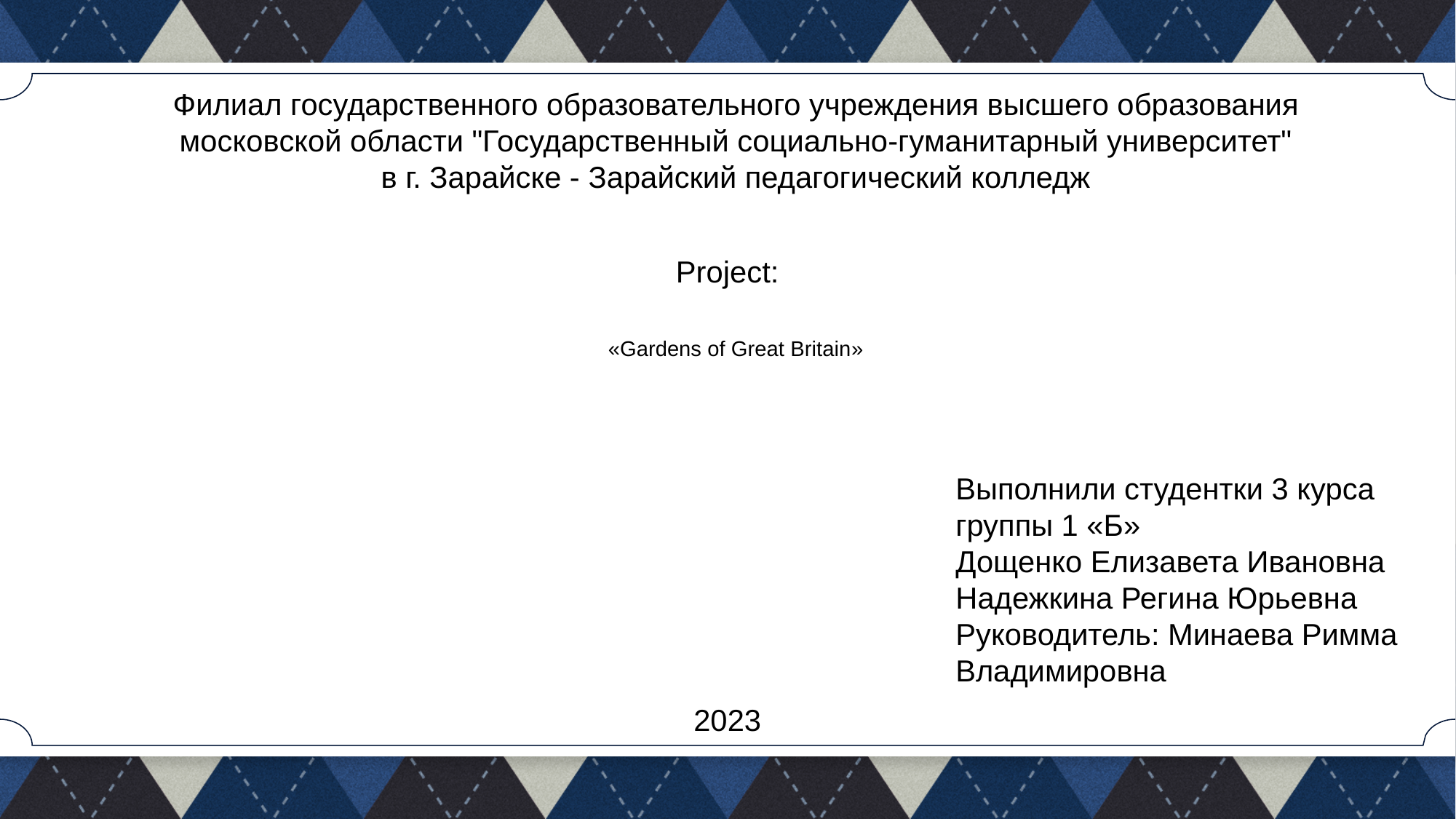

Филиал государственного образовательного учреждения высшего образования московской области "Государственный социально-гуманитарный университет" в г. Зарайске - Зарайский педагогический колледж
Project:
«Gardens of Great Britain»
Выполнили студентки 3 курса группы 1 «Б»
Дощенко Елизавета Ивановна
Надежкина Регина Юрьевна
Руководитель: Минаева Римма Владимировна
2023